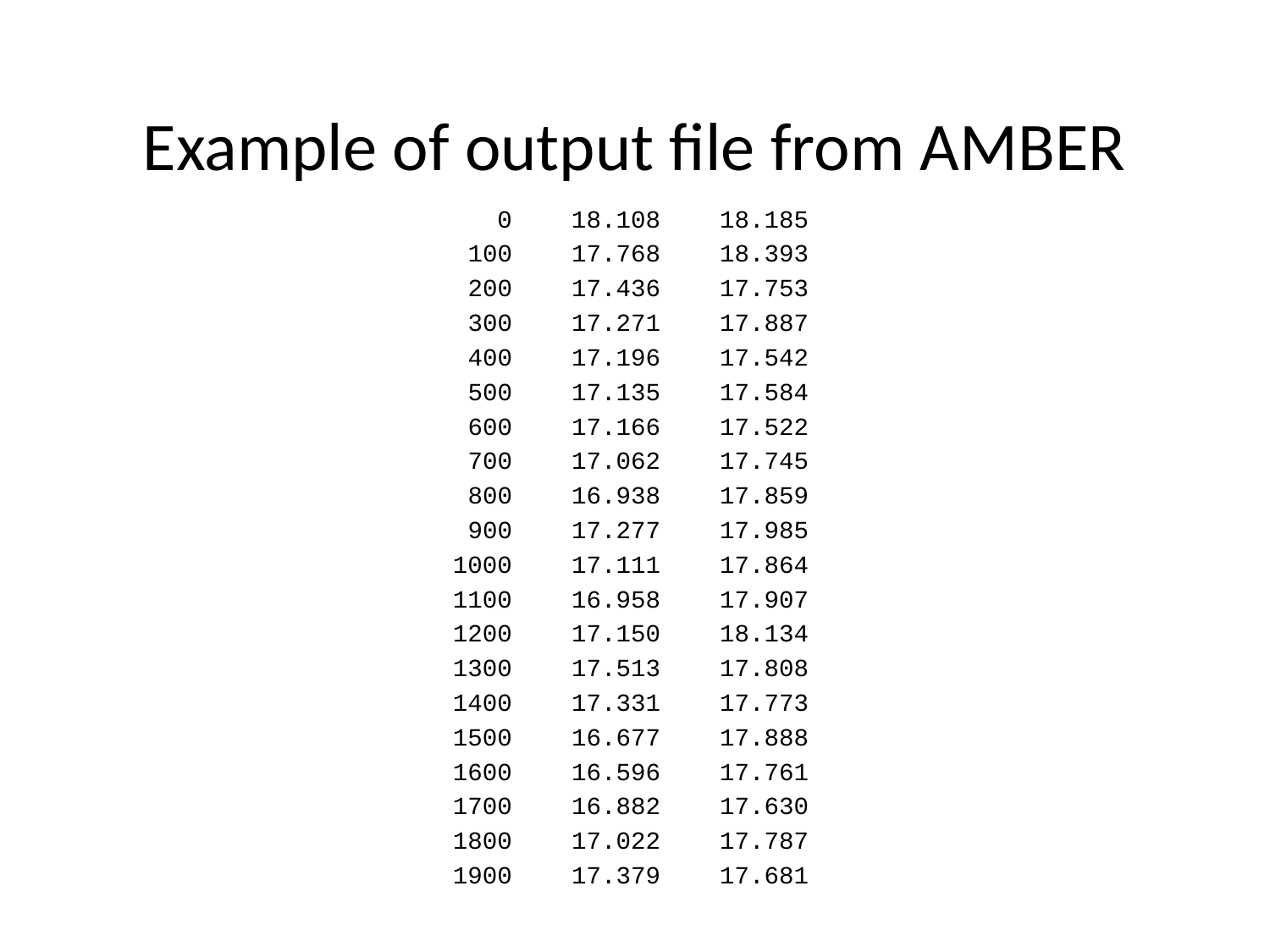

# Example of output file from AMBER
       0    18.108    18.185
     100    17.768    18.393
     200    17.436    17.753
     300    17.271    17.887
     400    17.196    17.542
     500    17.135    17.584
     600    17.166    17.522
     700    17.062    17.745
     800    16.938    17.859
     900    17.277    17.985
    1000    17.111    17.864
    1100    16.958    17.907
    1200    17.150    18.134
    1300    17.513    17.808
    1400    17.331    17.773
    1500    16.677    17.888
    1600    16.596    17.761
    1700    16.882    17.630
    1800    17.022    17.787
    1900    17.379    17.681